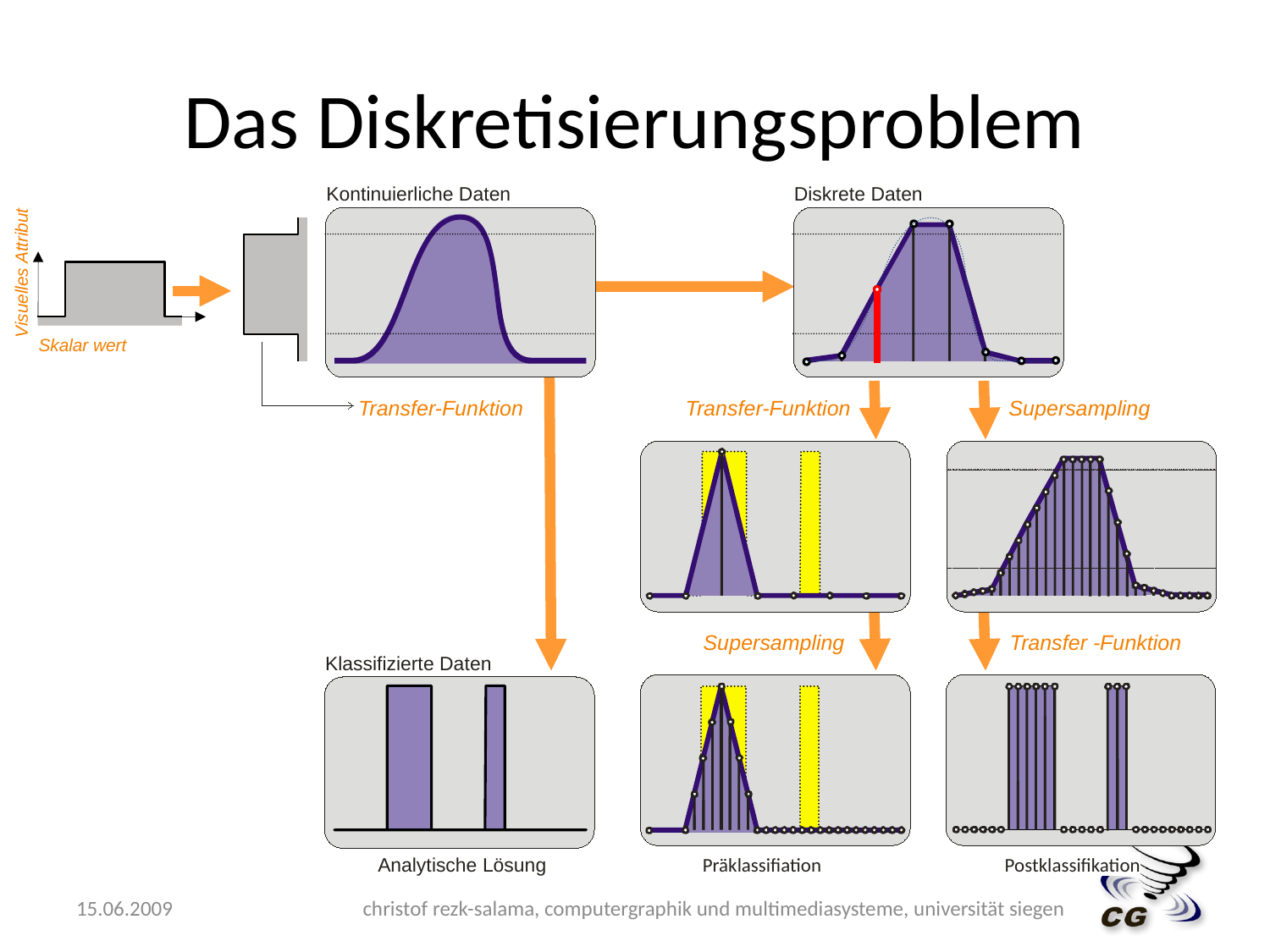

# Das Diskretisierungsproblem
Kontinuierliche Daten

Diskrete Daten

Visuelles Attribut
Skalar wert

Transfer-Funktion

Supersampling
Transfer-Funktion

Supersampling

Transfer -Funktion
Klassifizierte Daten

Analytische Lösung

Präklassifiation

Postklassifikation
15.06.2009
christof rezk-salama, computergraphik und multimediasysteme, universität siegen